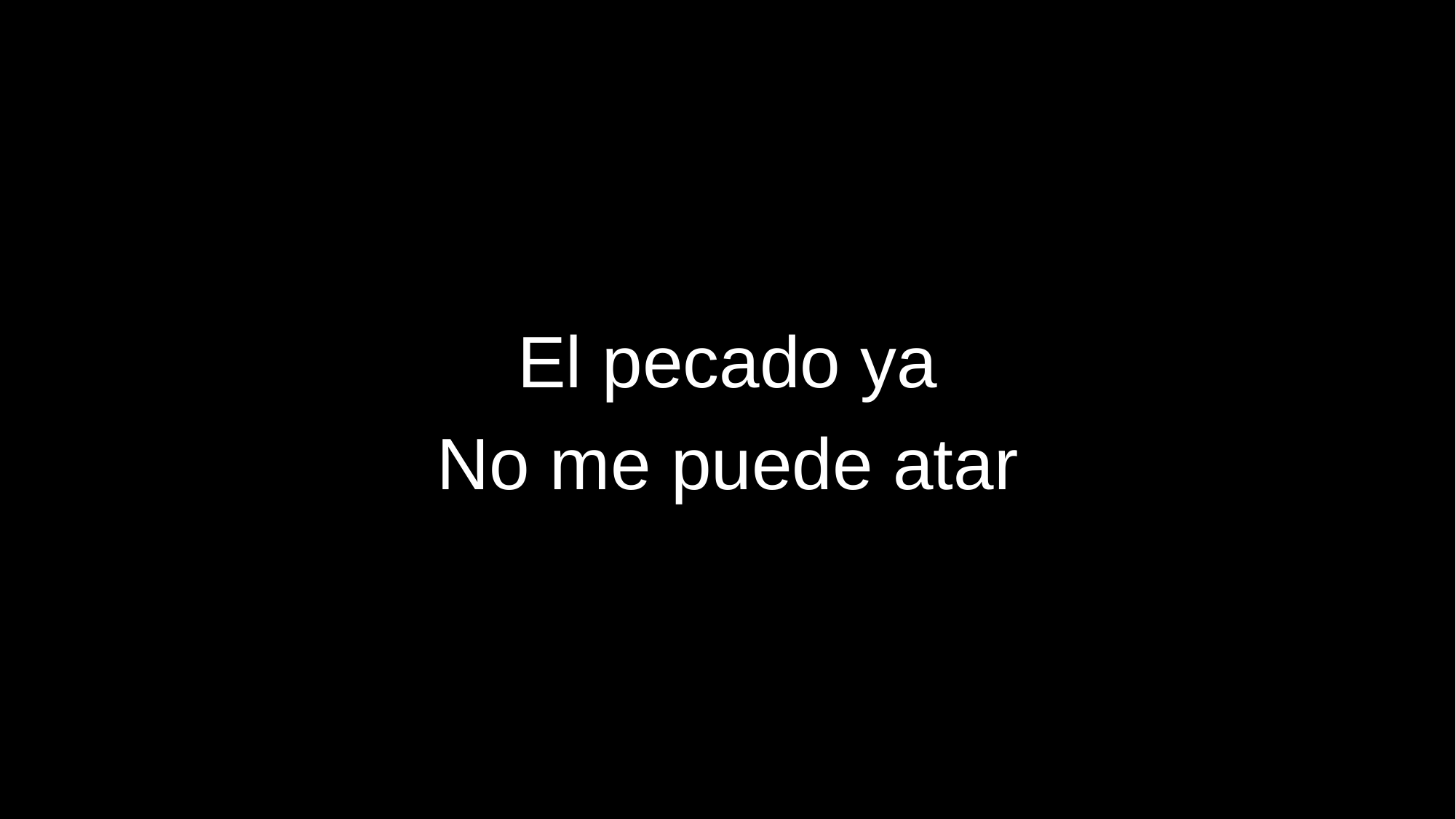

El pecado ya
No me puede atar